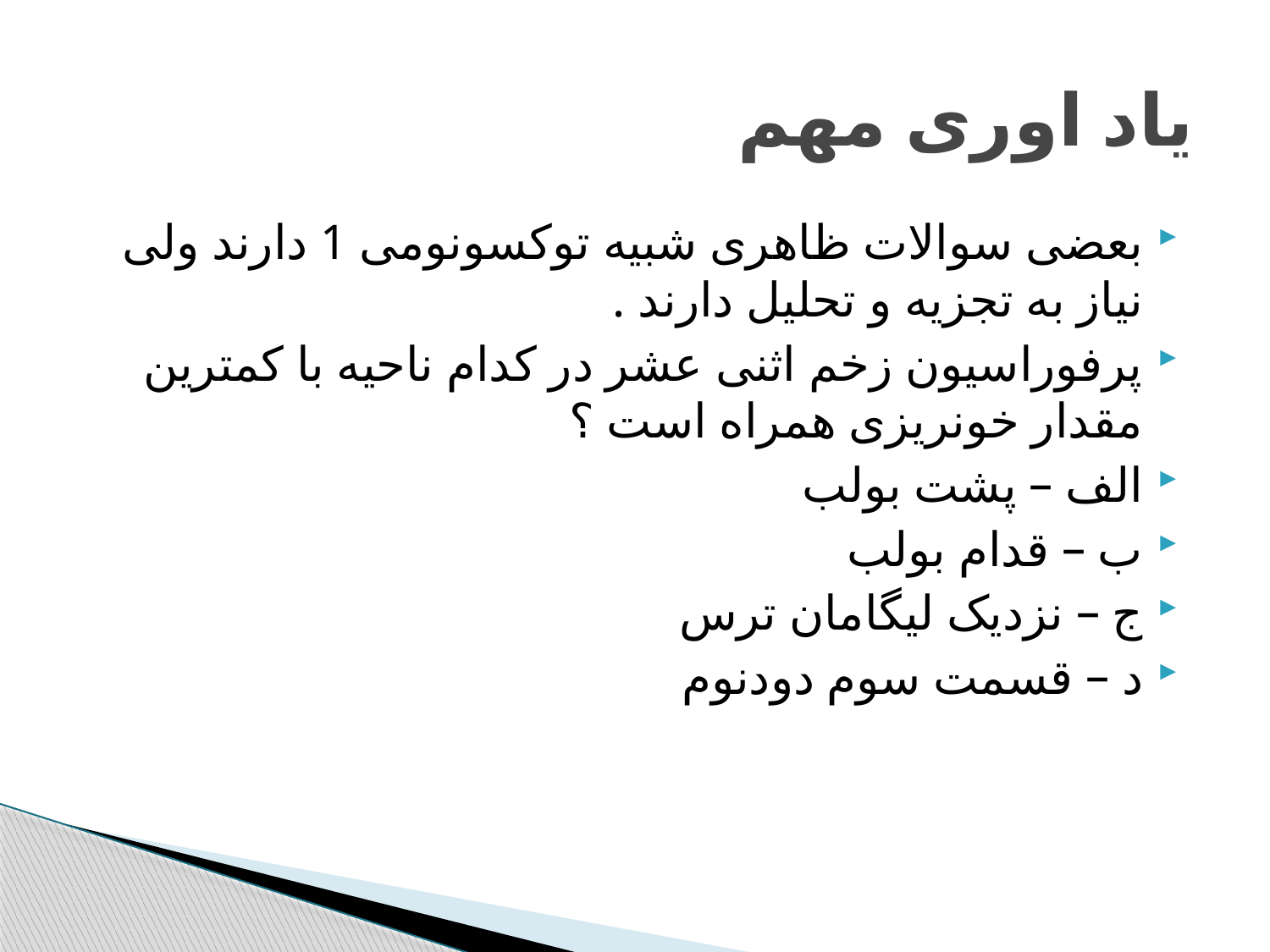

# یاد اوری مهم
بعضی سوالات ظاهری شبیه توکسونومی 1 دارند ولی نیاز به تجزیه و تحلیل دارند .
پرفوراسیون زخم اثنی عشر در کدام ناحیه با کمترین مقدار خونریزی همراه است ؟
الف – پشت بولب
ب – قدام بولب
ج – نزدیک لیگامان ترس
د – قسمت سوم دودنوم